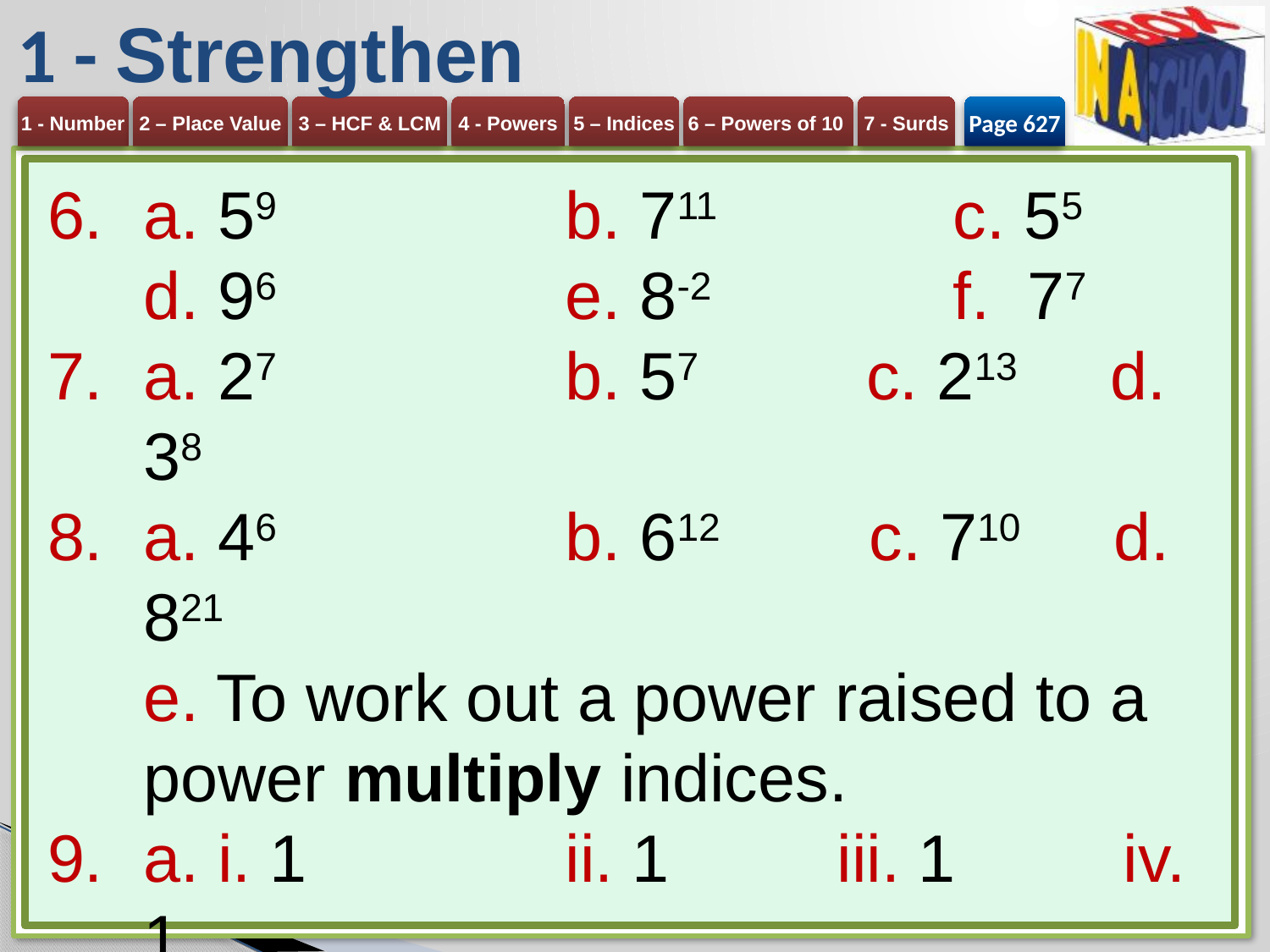

# 1 - Strengthen
Page 627
a. 59	b. 711	c. 55
d. 96 	e. 8-2	f.  77
a. 27	b. 57         c. 213     d. 38
a. 46	b. 612        c. 710     d. 821
e. To work out a power raised to a power multiply indices.
a. i. 1	ii. 1         iii. 1         iv. 1
b. i. 1	ii. 1         iii. 1         iv. 1